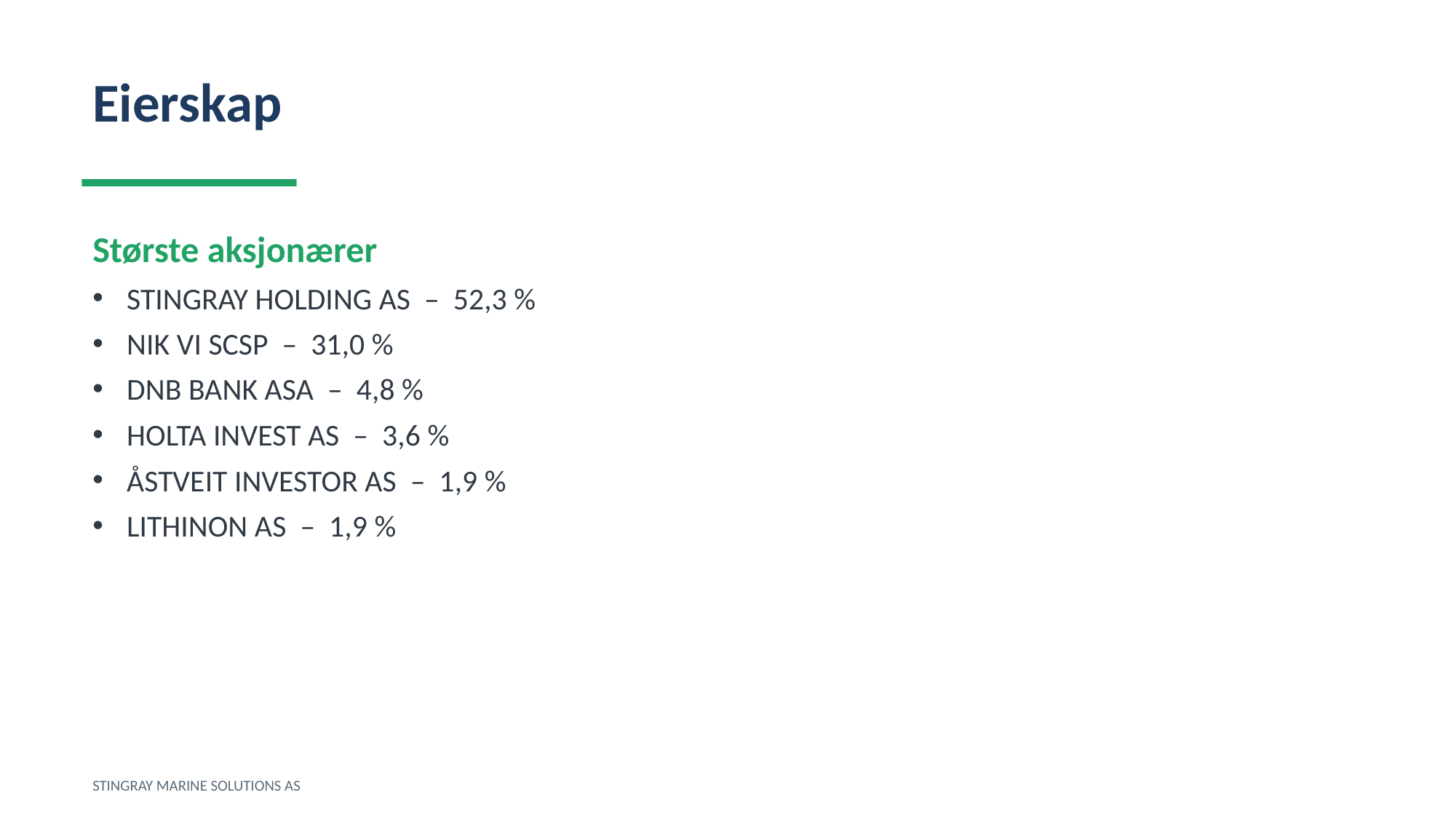

Eierskap

Største aksjonærer
STINGRAY HOLDING AS  –  52,3 %
NIK VI SCSP  –  31,0 %
DNB BANK ASA  –  4,8 %
HOLTA INVEST AS  –  3,6 %
ÅSTVEIT INVESTOR AS  –  1,9 %
LITHINON AS  –  1,9 %
STINGRAY MARINE SOLUTIONS AS